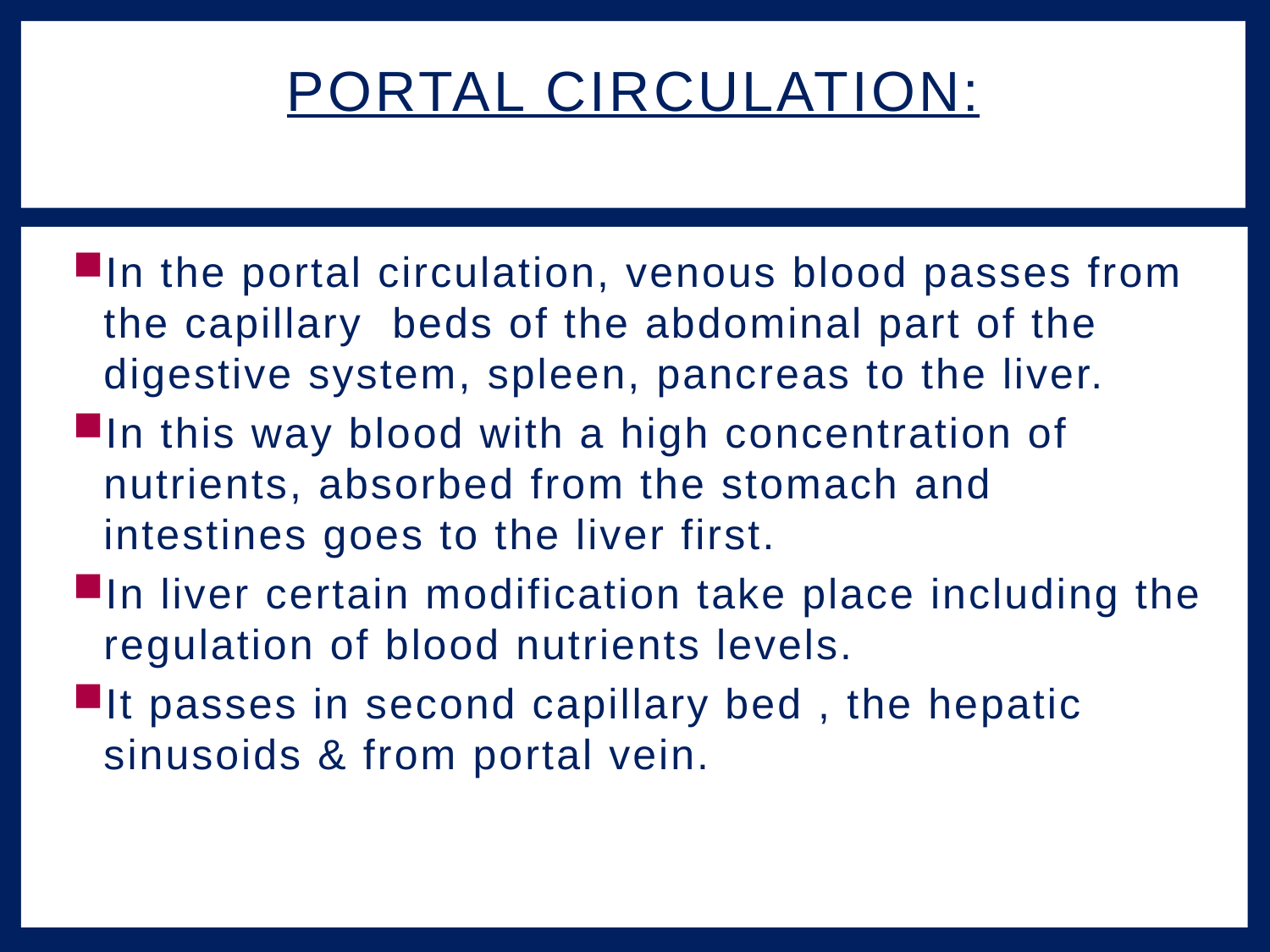

# PORTAL CIRCULATION:
In the portal circulation, venous blood passes from the capillary  beds of the abdominal part of the digestive system, spleen, pancreas to the liver.
In this way blood with a high concentration of nutrients, absorbed from the stomach and intestines goes to the liver first.
In liver certain modification take place including the regulation of blood nutrients levels.
It passes in second capillary bed , the hepatic sinusoids & from portal vein.